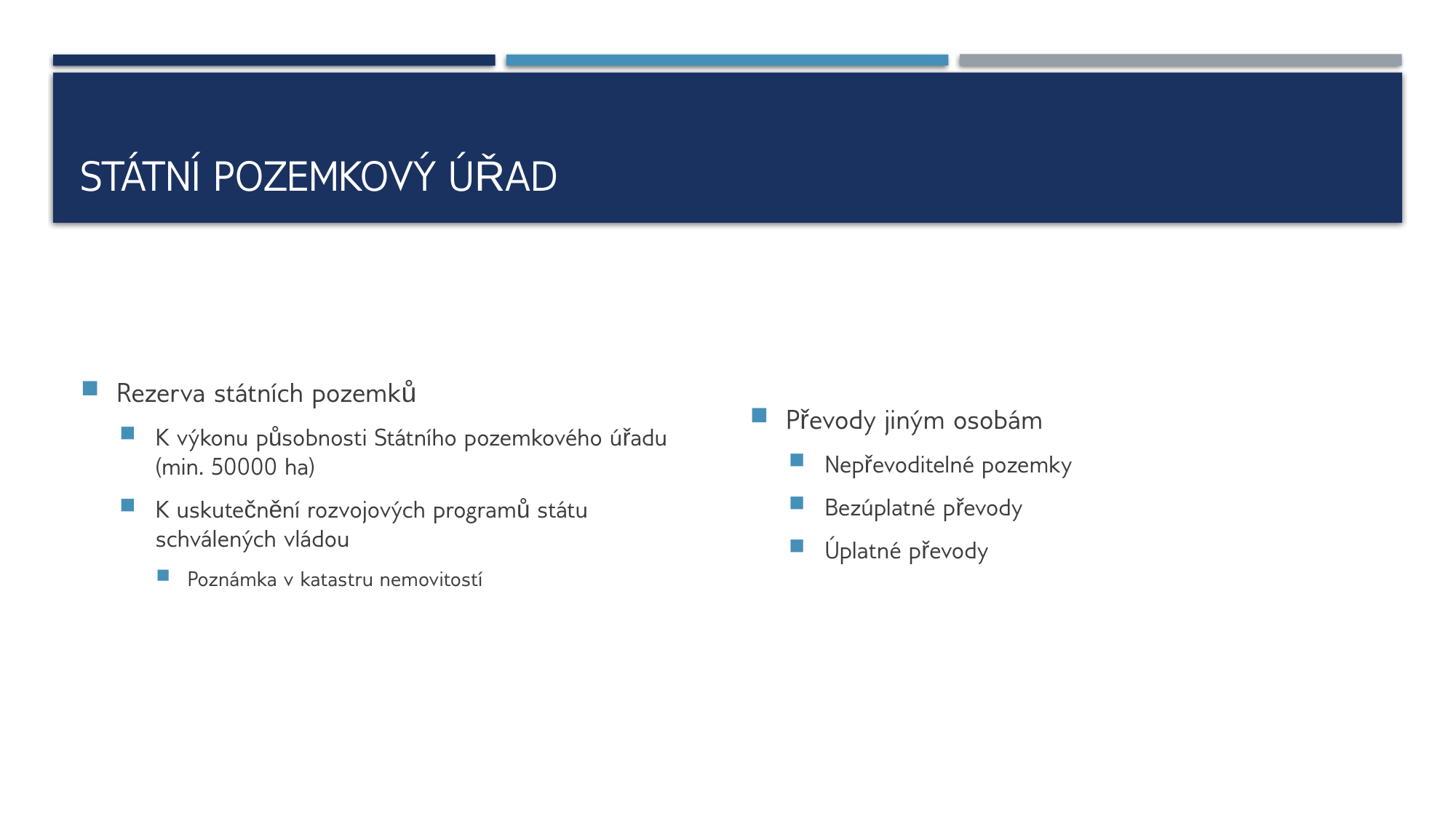

# Státní pozemkový úřad
Rezerva státních pozemků
K výkonu působnosti Státního pozemkového úřadu (min. 50000 ha)
K uskutečnění rozvojových programů státu schválených vládou
Poznámka v katastru nemovitostí
Převody jiným osobám
Nepřevoditelné pozemky
Bezúplatné převody
Úplatné převody